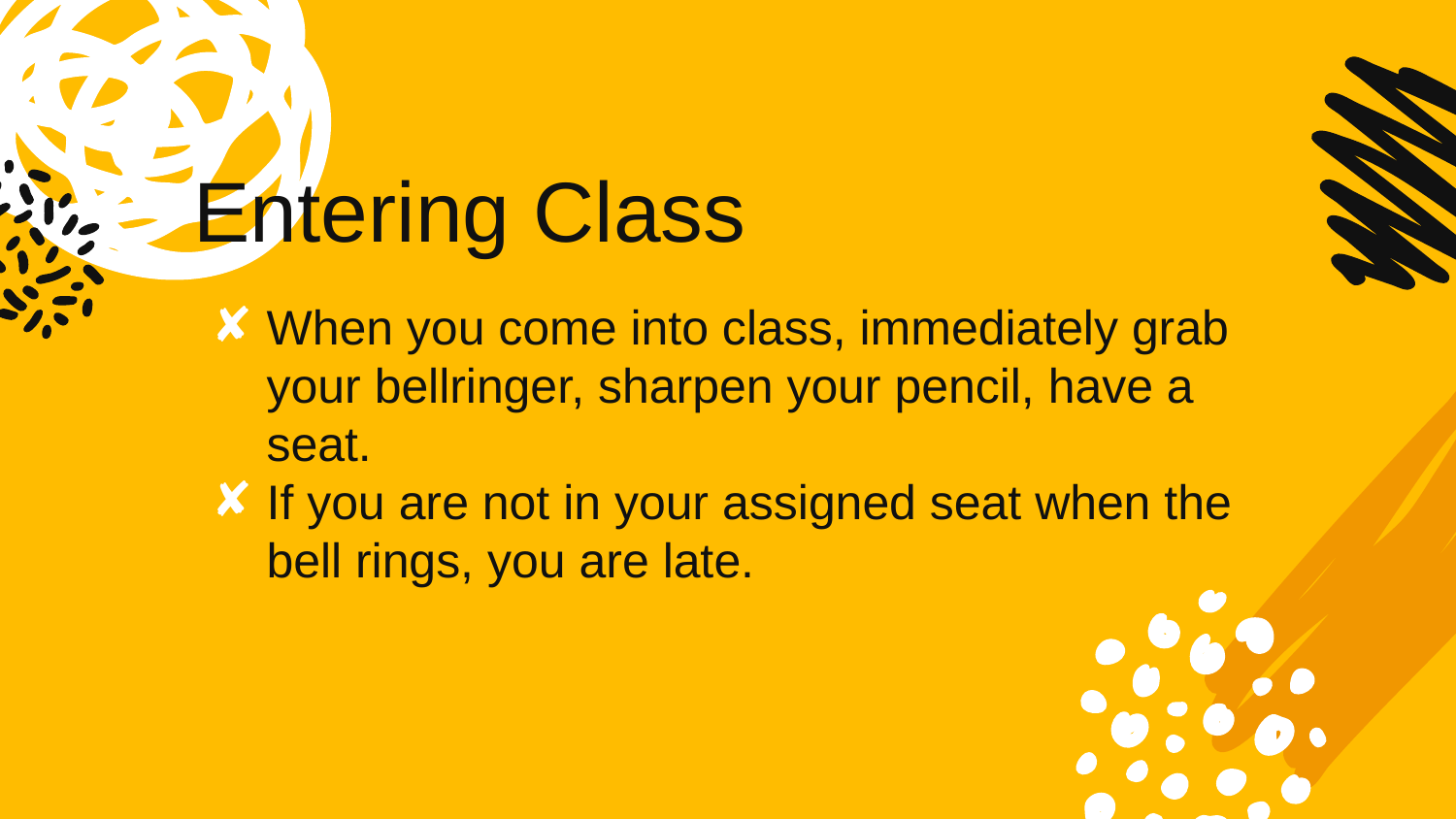

# Entering Class
When you come into class, immediately grab your bellringer, sharpen your pencil, have a seat.
If you are not in your assigned seat when the bell rings, you are late.